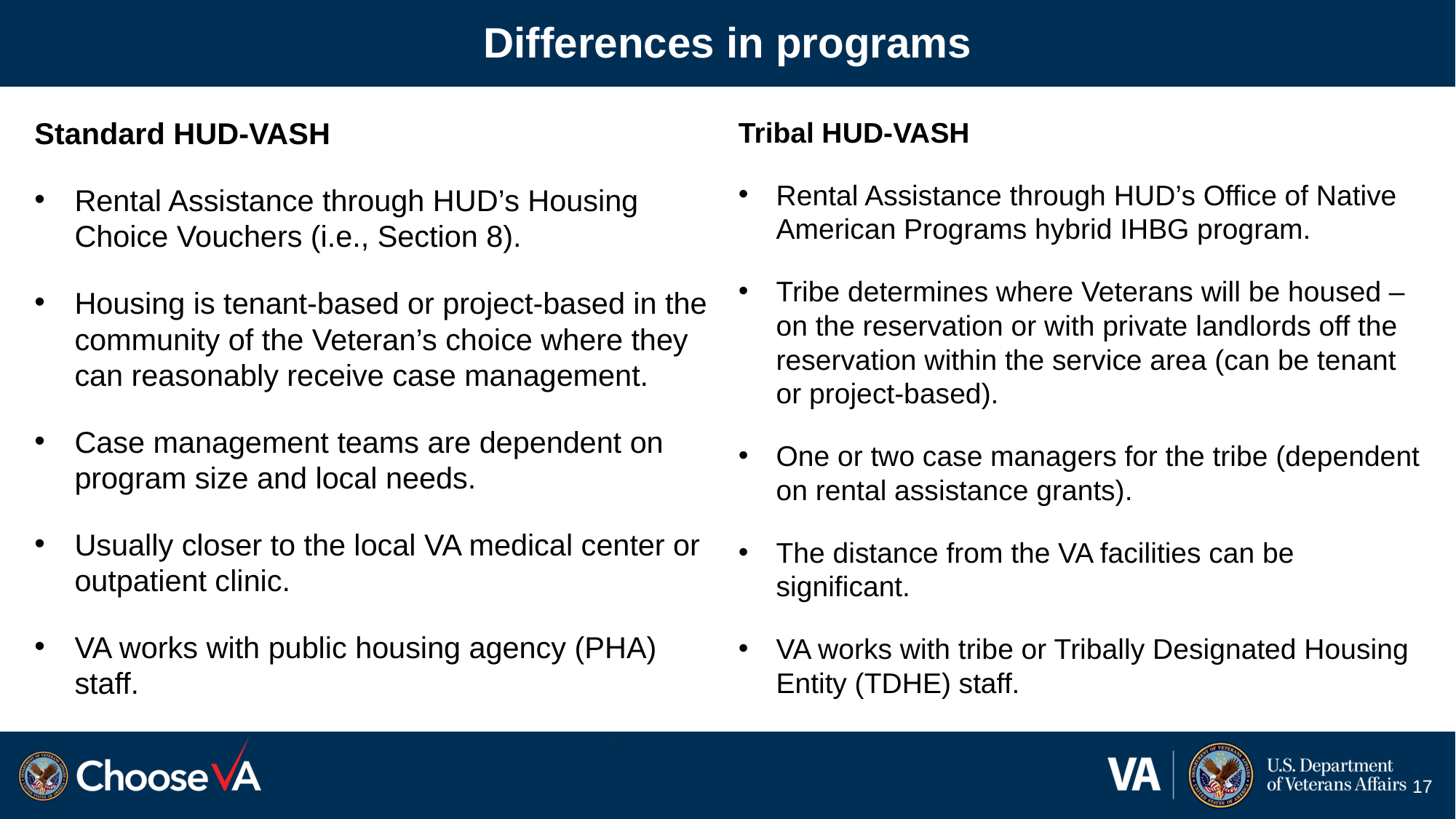

# Differences in programs

Standard HUD-VASH
Rental Assistance through HUD’s Housing Choice Vouchers (i.e., Section 8).
Housing is tenant-based or project-based in the community of the Veteran’s choice where they can reasonably receive case management.
Case management teams are dependent on program size and local needs.
Usually closer to the local VA medical center or outpatient clinic.
VA works with public housing agency (PHA) staff.

Tribal HUD-VASH
Rental Assistance through HUD’s Office of Native American Programs hybrid IHBG program.
Tribe determines where Veterans will be housed – on the reservation or with private landlords off the reservation within the service area (can be tenant or project-based).
One or two case managers for the tribe (dependent on rental assistance grants).
The distance from the VA facilities can be significant.
VA works with tribe or Tribally Designated Housing Entity (TDHE) staff.
17